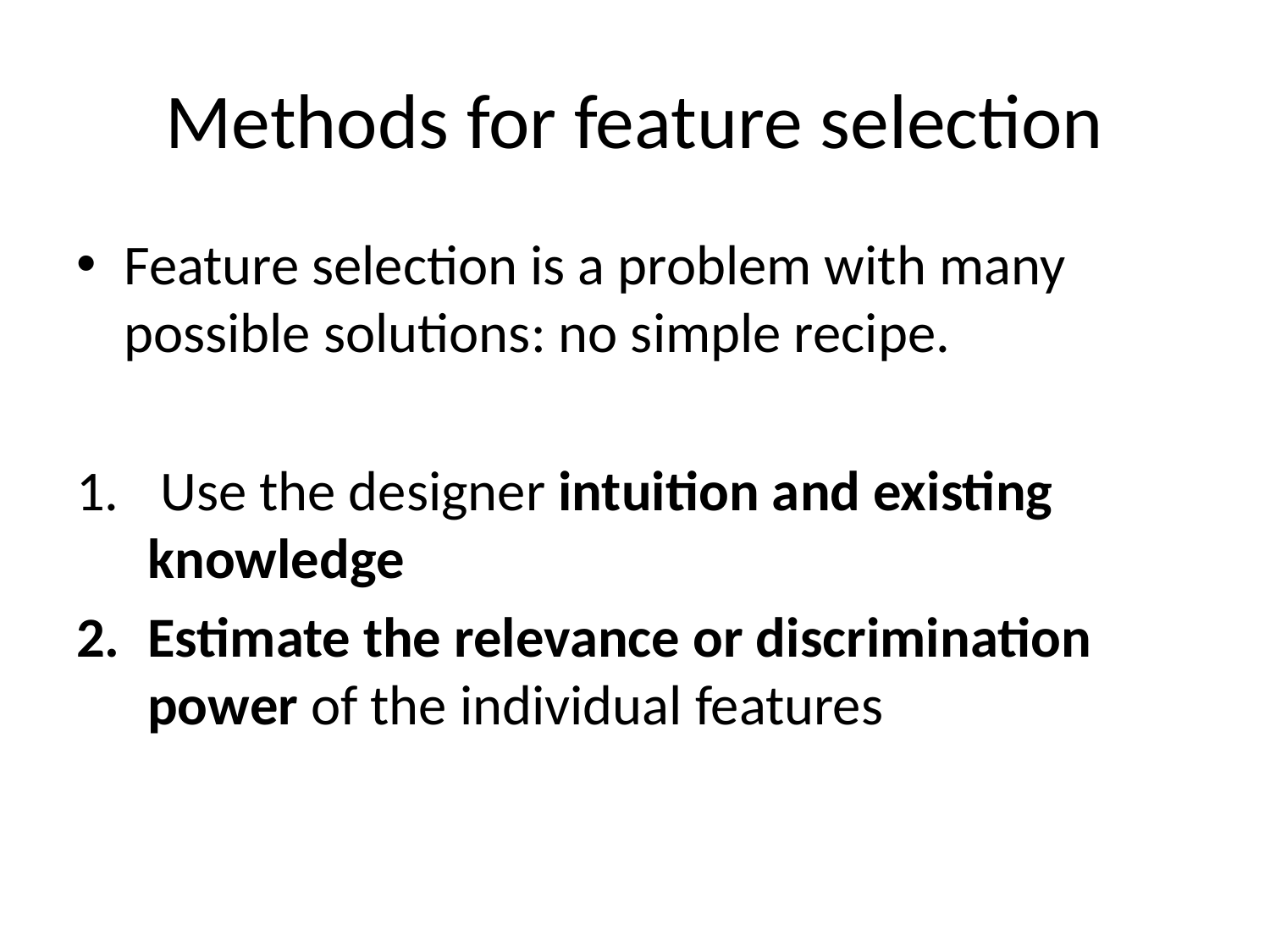

# Methods for feature selection
Feature selection is a problem with many possible solutions: no simple recipe.

 Use the designer intuition and existing knowledge
Estimate the relevance or discrimination power of the individual features